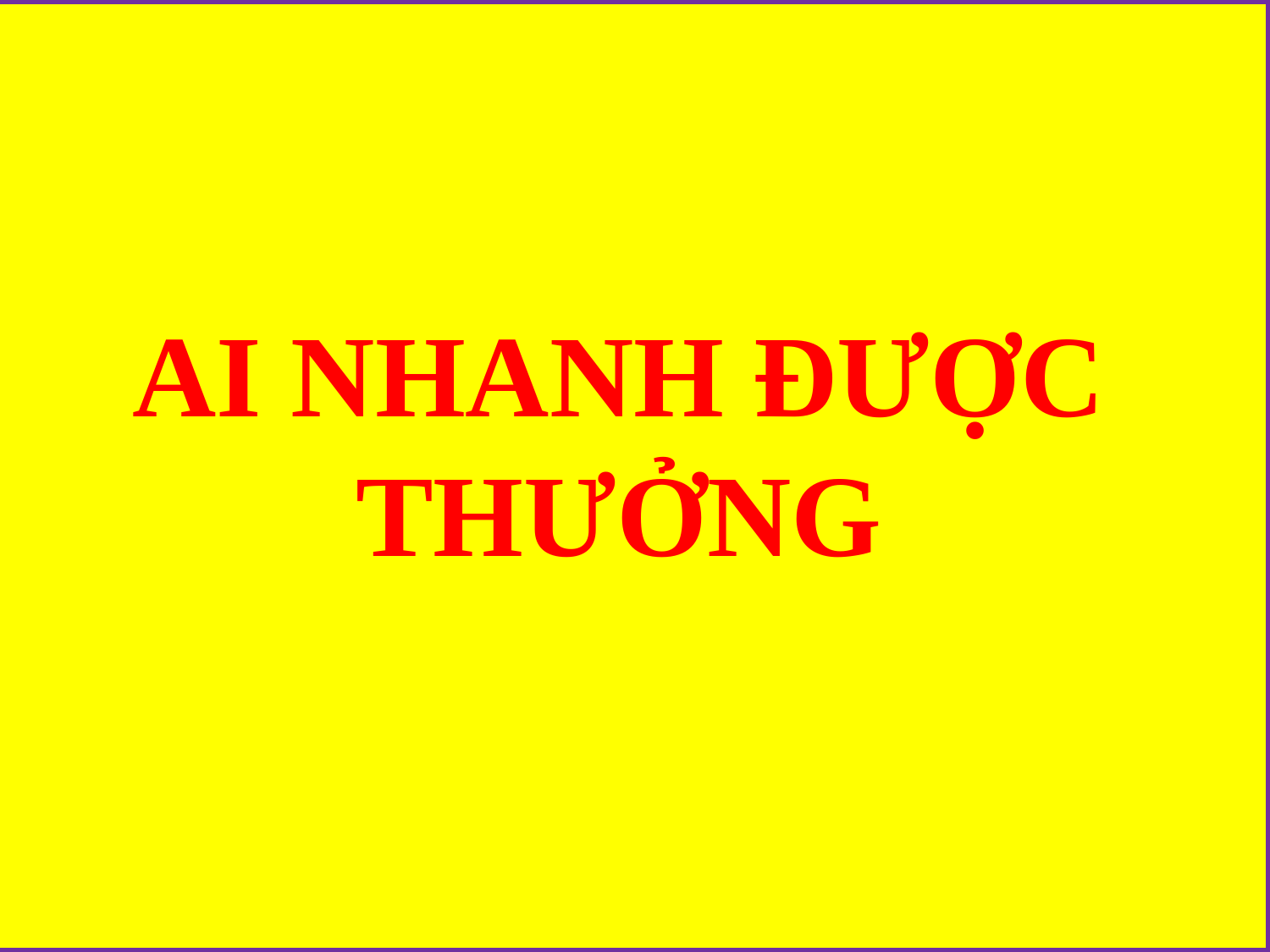

# AI NHANH ĐƯỢC THƯỞNG
I. Điều kiện tự nhiên.
II. Tổ chức nhà nước La Mã cổ đại
III. Những thành tựu văn hóa tiêu biểu